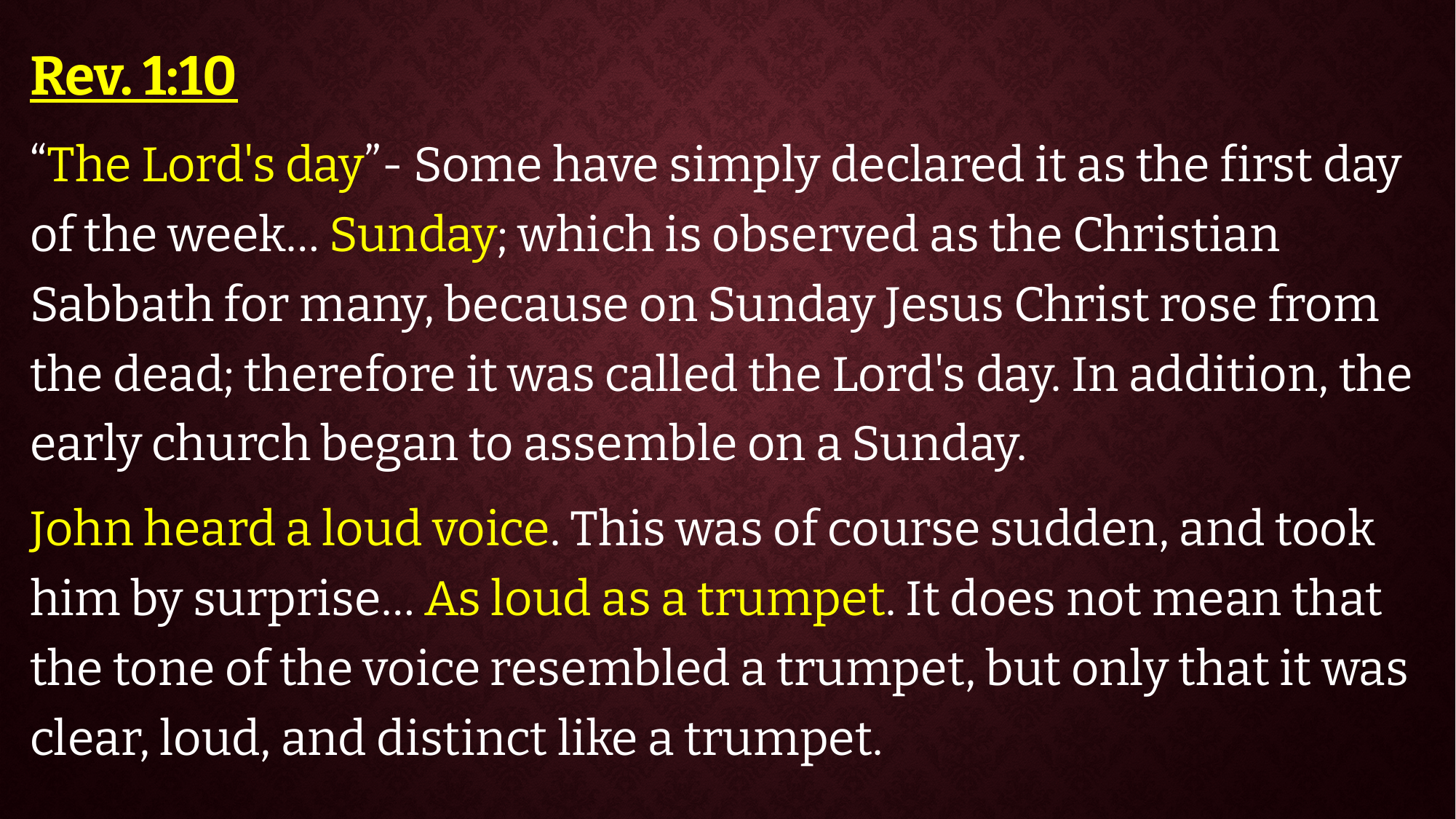

Rev. 1:10
“The Lord's day”- Some have simply declared it as the first day of the week… Sunday; which is observed as the Christian Sabbath for many, because on Sunday Jesus Christ rose from the dead; therefore it was called the Lord's day. In addition, the early church began to assemble on a Sunday.
John heard a loud voice. This was of course sudden, and took him by surprise… As loud as a trumpet. It does not mean that the tone of the voice resembled a trumpet, but only that it was clear, loud, and distinct like a trumpet.